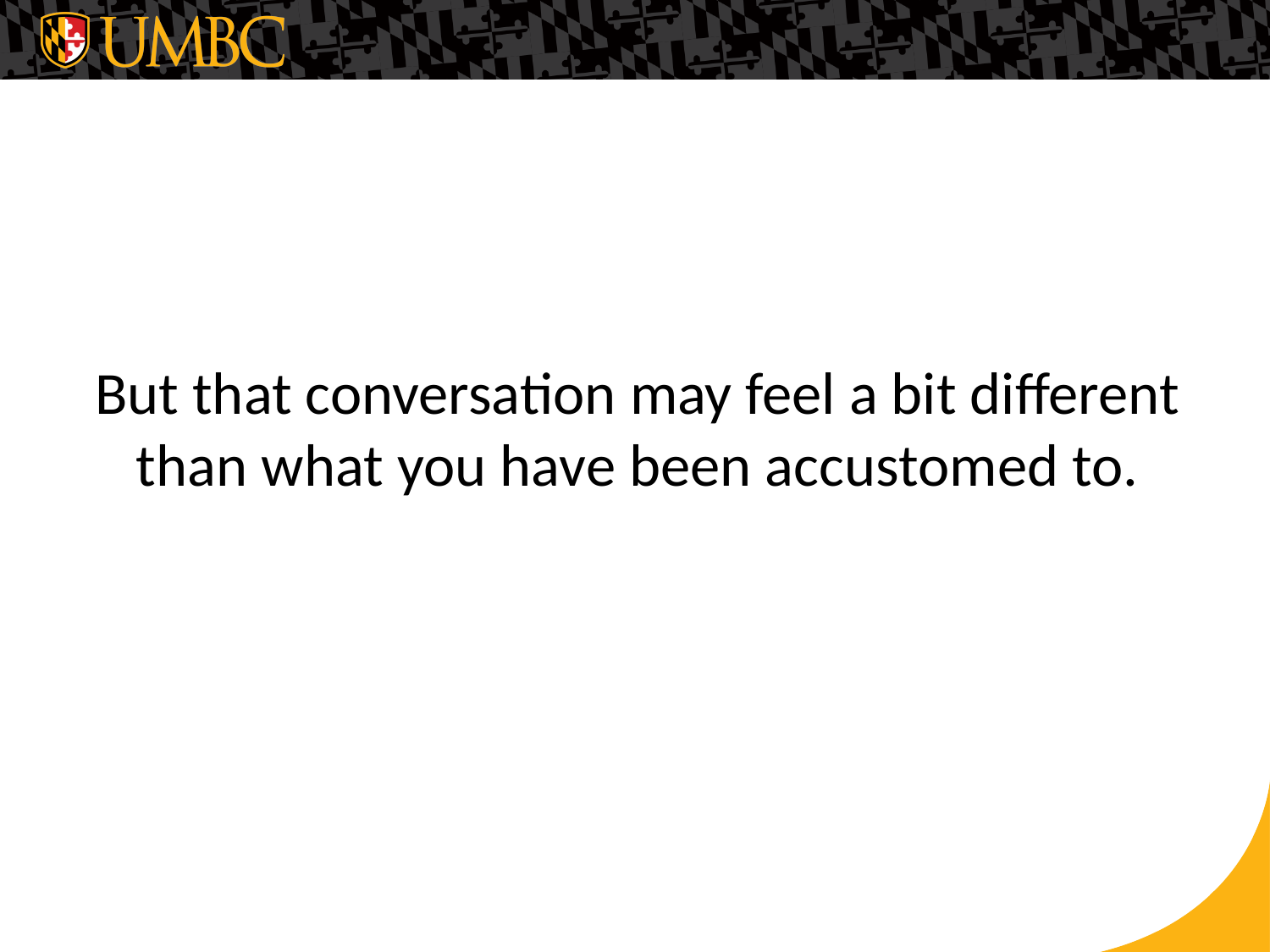

# But that conversation may feel a bit different than what you have been accustomed to.